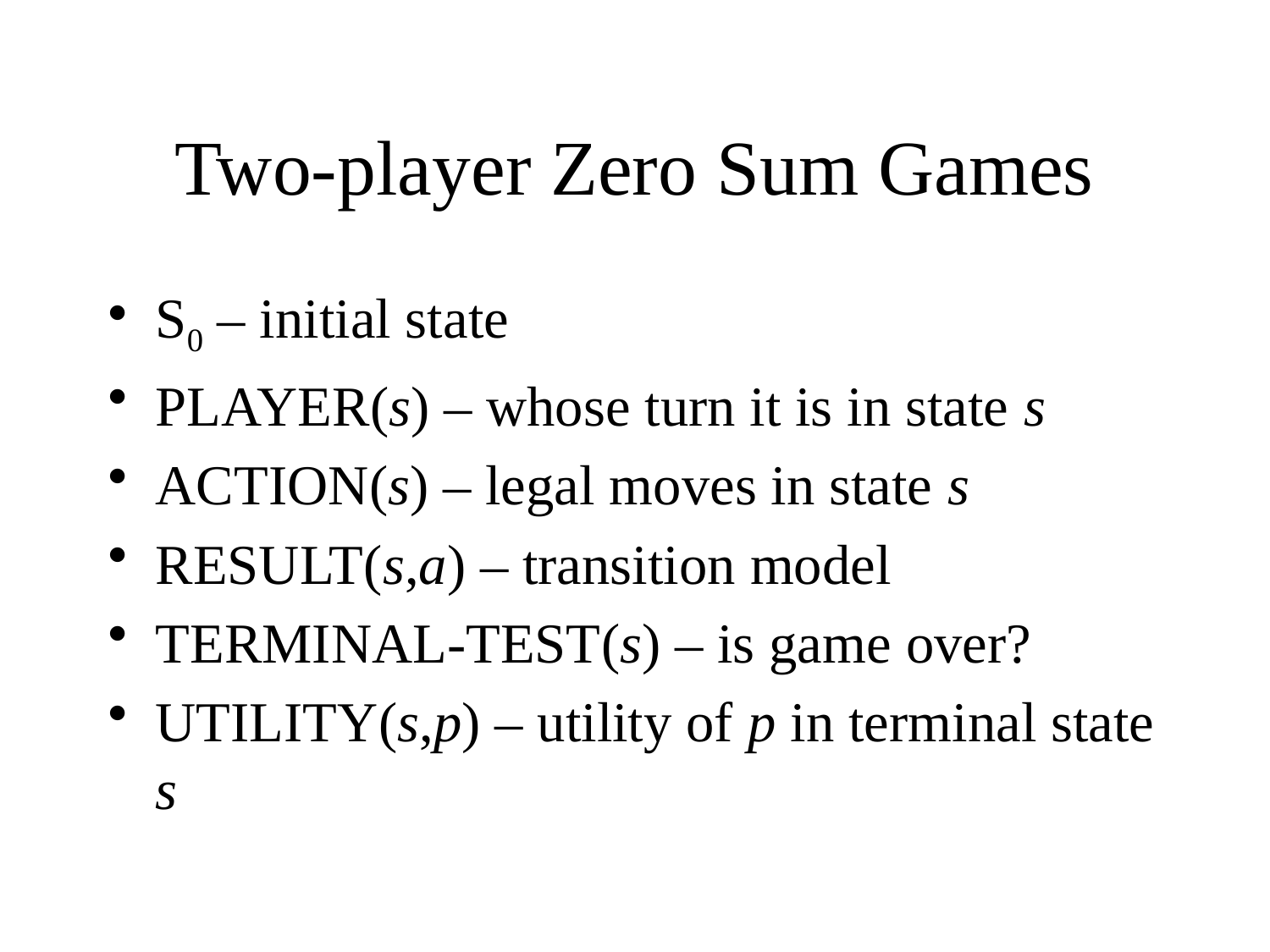

# Two-player Zero Sum Games
S0 – initial state
Player(s) – whose turn it is in state s
Action(s) – legal moves in state s
Result(s,a) – transition model
Terminal-Test(s) – is game over?
Utility(s,p) – utility of p in terminal state s